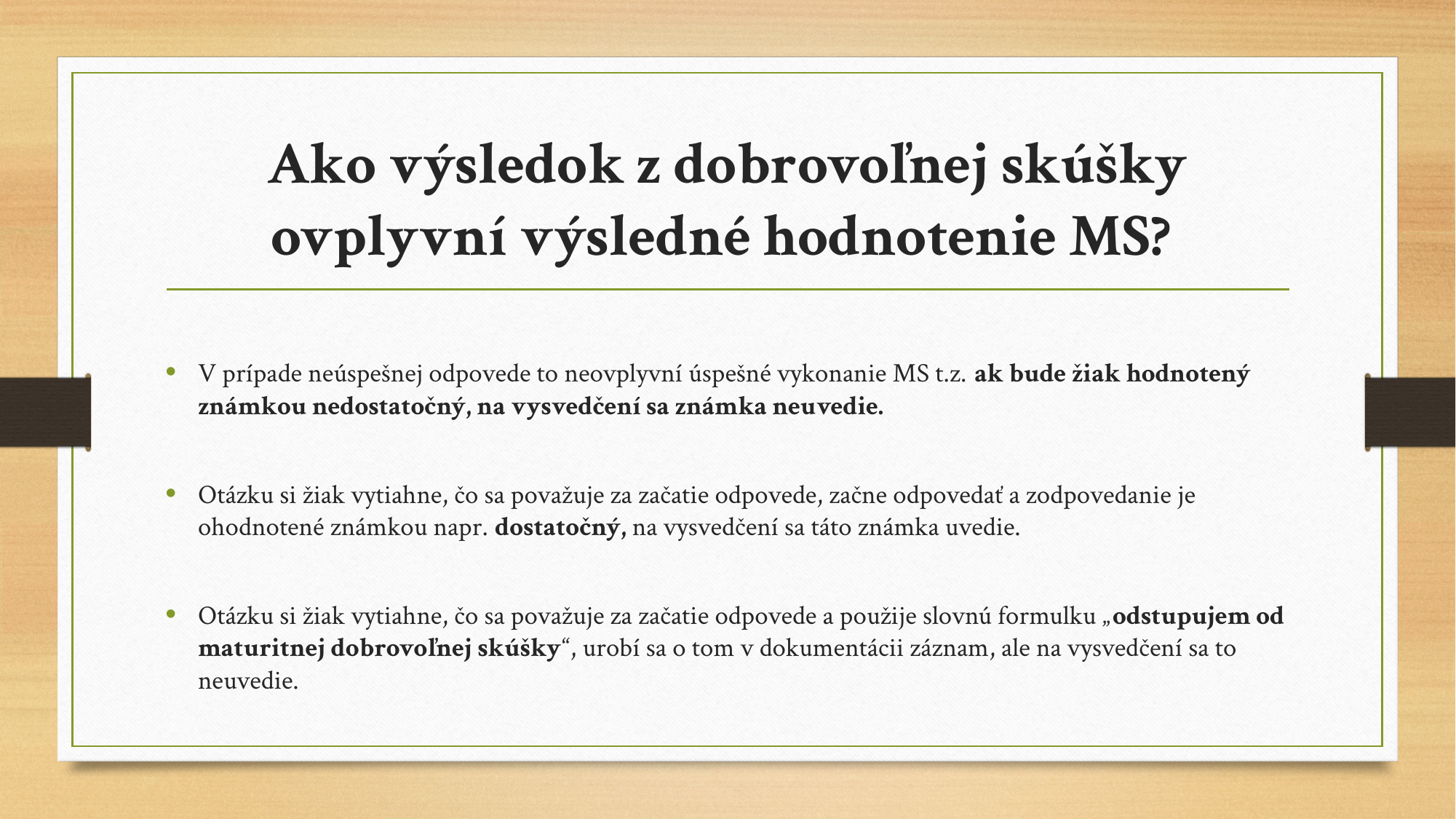

# Ako výsledok z dobrovoľnej skúšky ovplyvní výsledné hodnotenie MS?

V prípade neúspešnej odpovede to neovplyvní úspešné vykonanie MS t.z. ak bude žiak hodnotený známkou nedostatočný, na vysvedčení sa známka neuvedie.

Otázku si žiak vytiahne, čo sa považuje za začatie odpovede, začne odpovedať a zodpovedanie je ohodnotené známkou napr. dostatočný, na vysvedčení sa táto známka uvedie.

Otázku si žiak vytiahne, čo sa považuje za začatie odpovede a použije slovnú formulku „odstupujem od maturitnej dobrovoľnej skúšky“, urobí sa o tom v dokumentácii záznam, ale na vysvedčení sa to neuvedie.